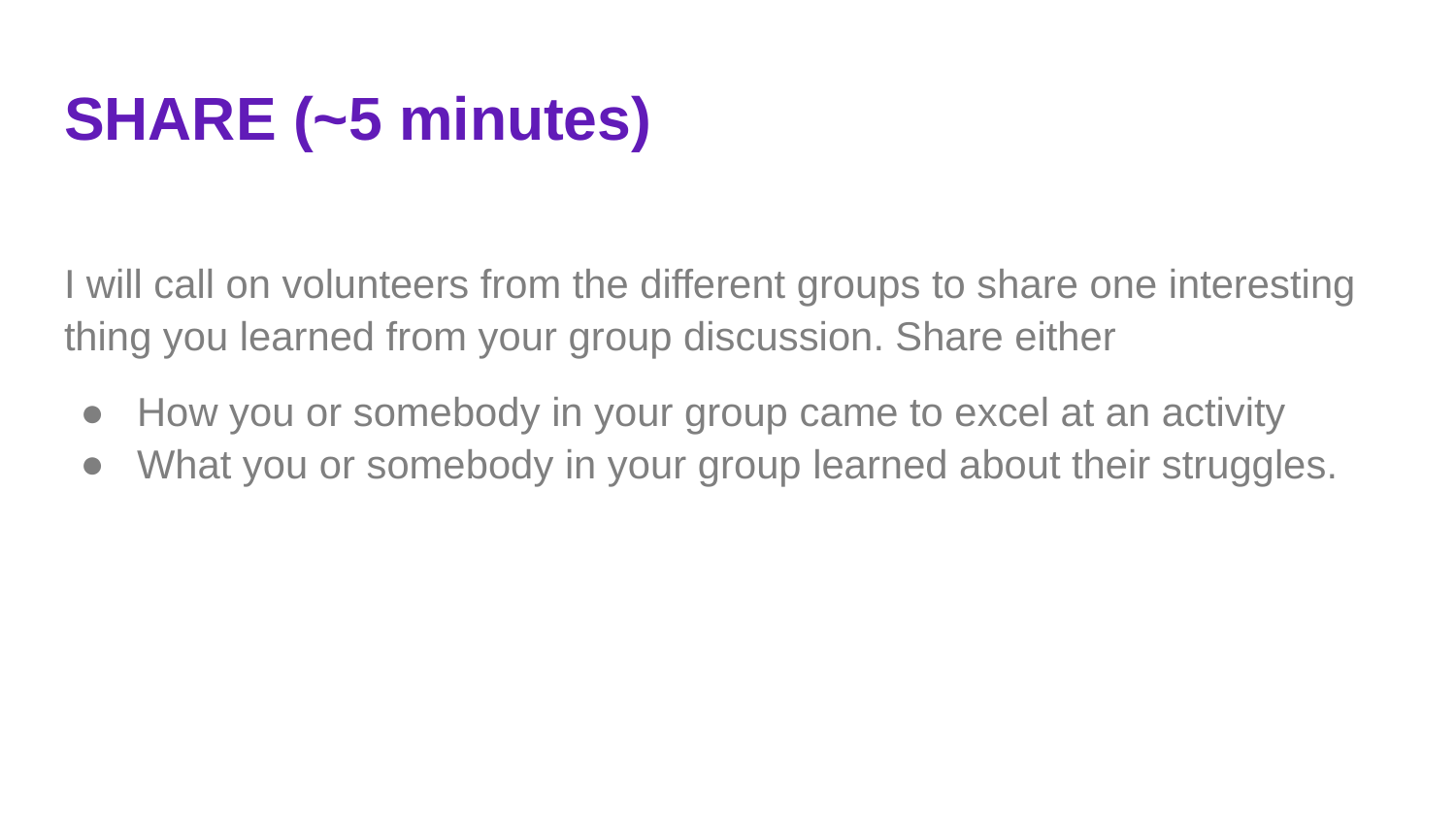

# SHARE (~5 minutes)
I will call on volunteers from the different groups to share one interesting thing you learned from your group discussion. Share either
How you or somebody in your group came to excel at an activity
What you or somebody in your group learned about their struggles.